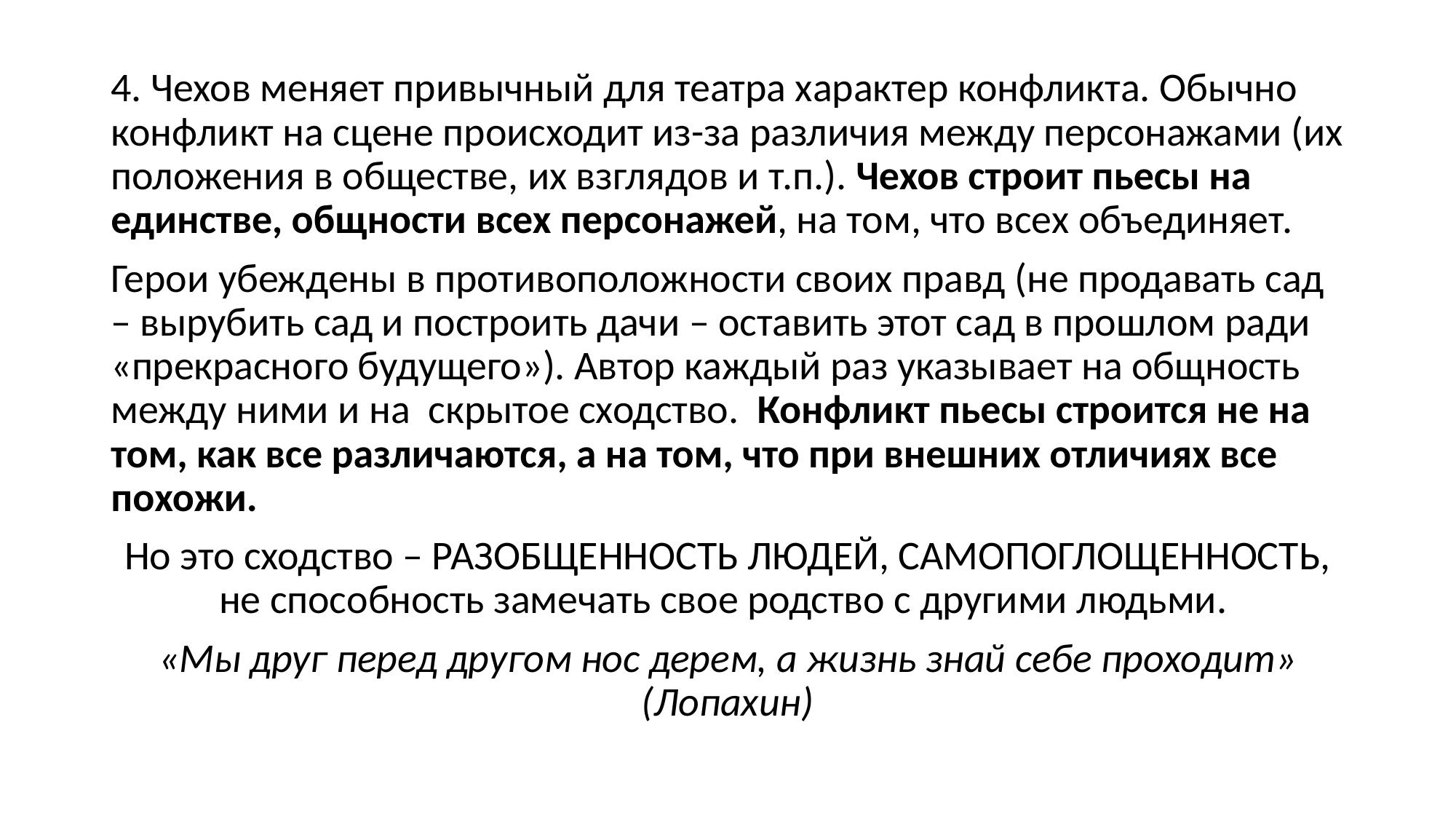

4. Чехов меняет привычный для театра характер конфликта. Обычно конфликт на сцене происходит из-за различия между персонажами (их положения в обществе, их взглядов и т.п.). Чехов строит пьесы на единстве, общности всех персонажей, на том, что всех объединяет.
Герои убеждены в противоположности своих правд (не продавать сад – вырубить сад и построить дачи – оставить этот сад в прошлом ради  «прекрасного будущего»). Автор каждый раз указывает на общность между ними и на  скрытое сходство.  Конфликт пьесы строится не на том, как все различаются, а на том, что при внешних отличиях все похожи.
Но это сходство – РАЗОБЩЕННОСТЬ ЛЮДЕЙ, САМОПОГЛОЩЕННОСТЬ, не способность замечать свое родство с другими людьми.
«Мы друг перед другом нос дерем, а жизнь знай себе проходит» (Лопахин)